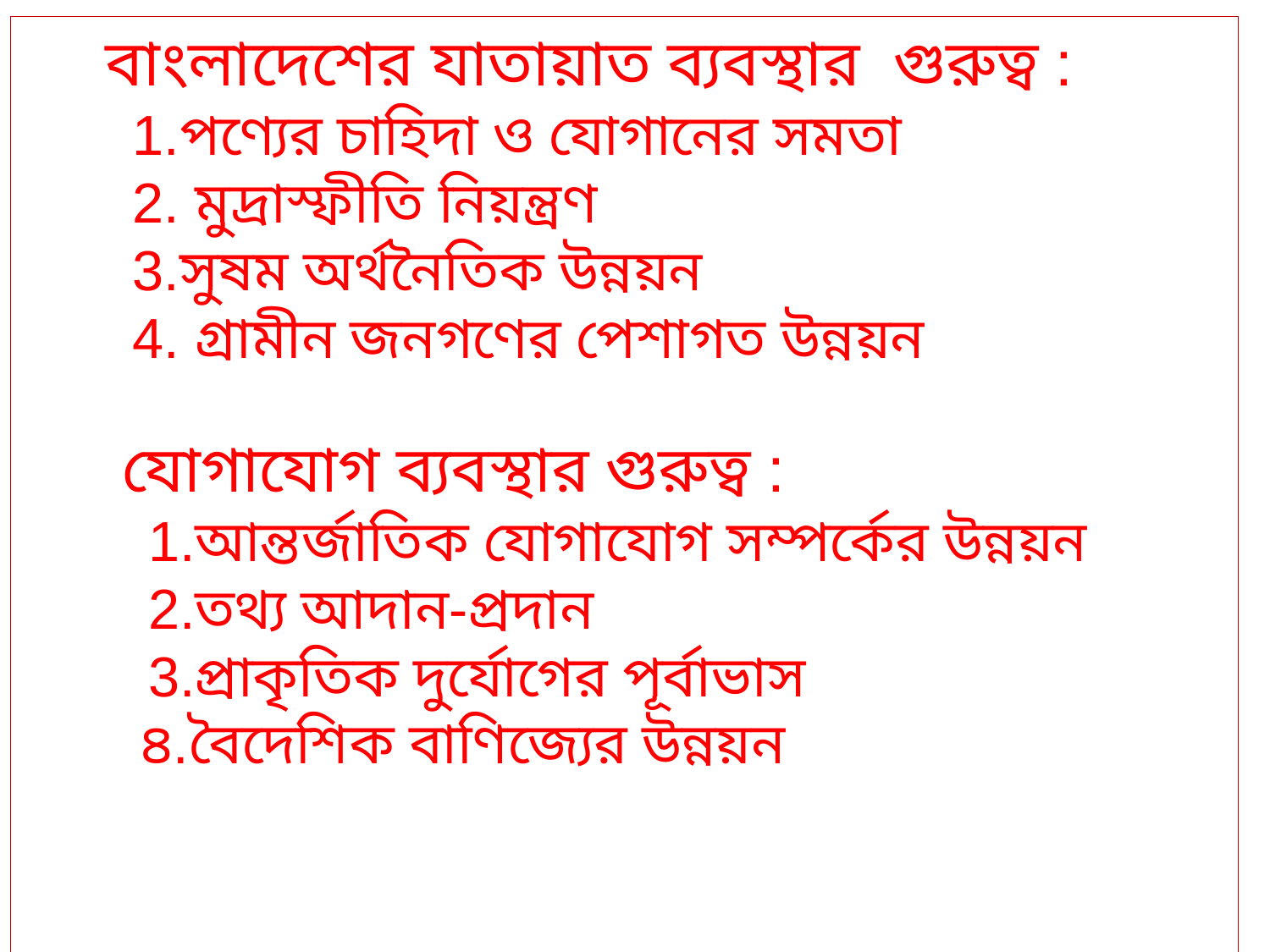

বাংলাদেশের যাতায়াত ব্যবস্থার  গুরুত্ব :
       1.পণ্যের চাহিদা ও যোগানের সমতা
       2. মুদ্রাস্ফীতি নিয়ন্ত্রণ
       3.সুষম অর্থনৈতিক উন্নয়ন
       4. গ্রামীন জনগণের পেশাগত উন্নয়ন

      যোগাযোগ ব্যবস্থার গুরুত্ব :
        1.আন্তর্জাতিক যোগাযোগ সম্পর্কের উন্নয়ন
        2.তথ্য আদান-প্রদান
        3.প্রাকৃতিক দুর্যোগের পূর্বাভাস
        ৪.বৈদেশিক বাণিজ্যের উন্নয়ন